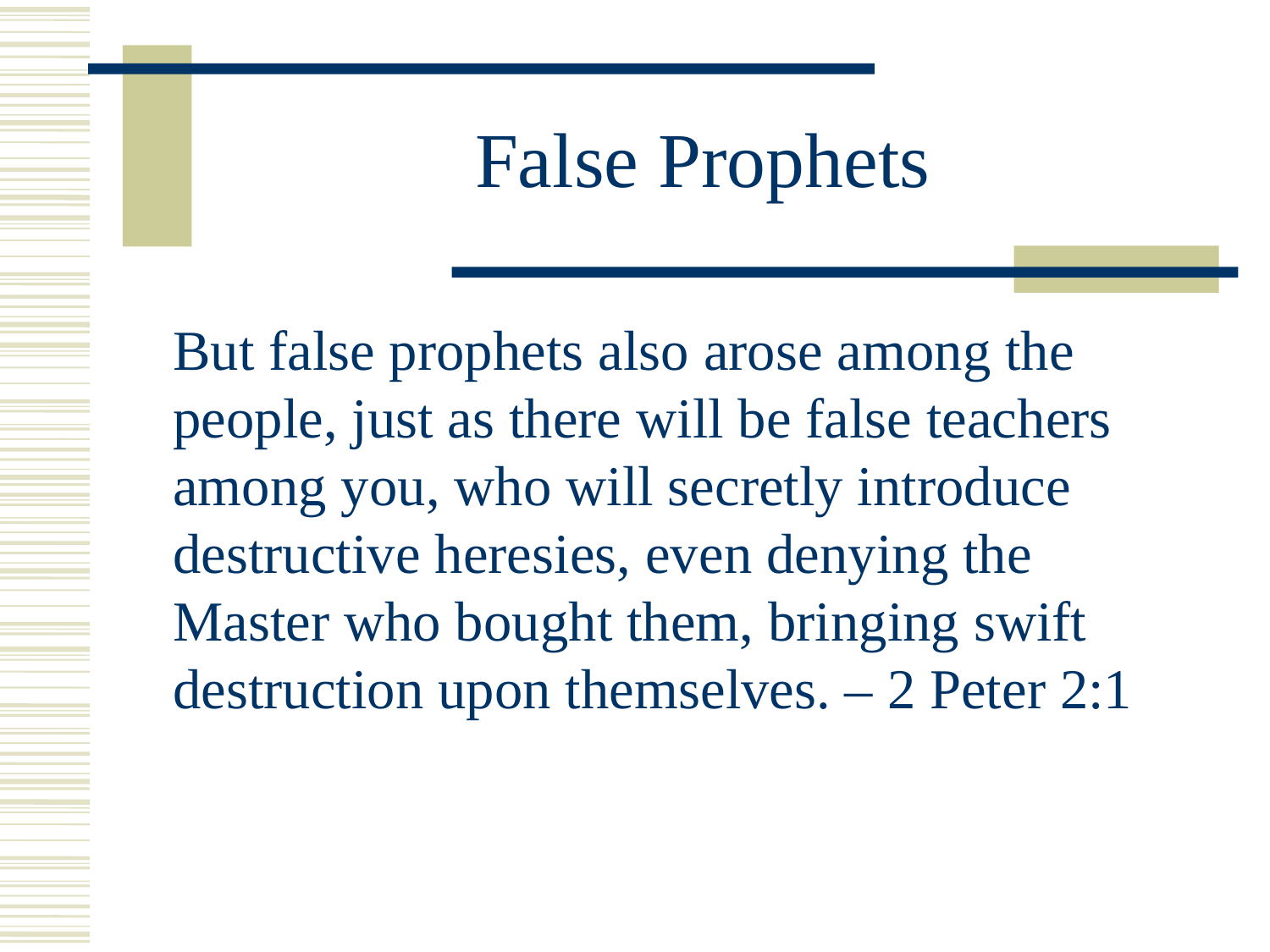

# False Prophets
	But false prophets also arose among the people, just as there will be false teachers among you, who will secretly introduce destructive heresies, even denying the Master who bought them, bringing swift destruction upon themselves. – 2 Peter 2:1